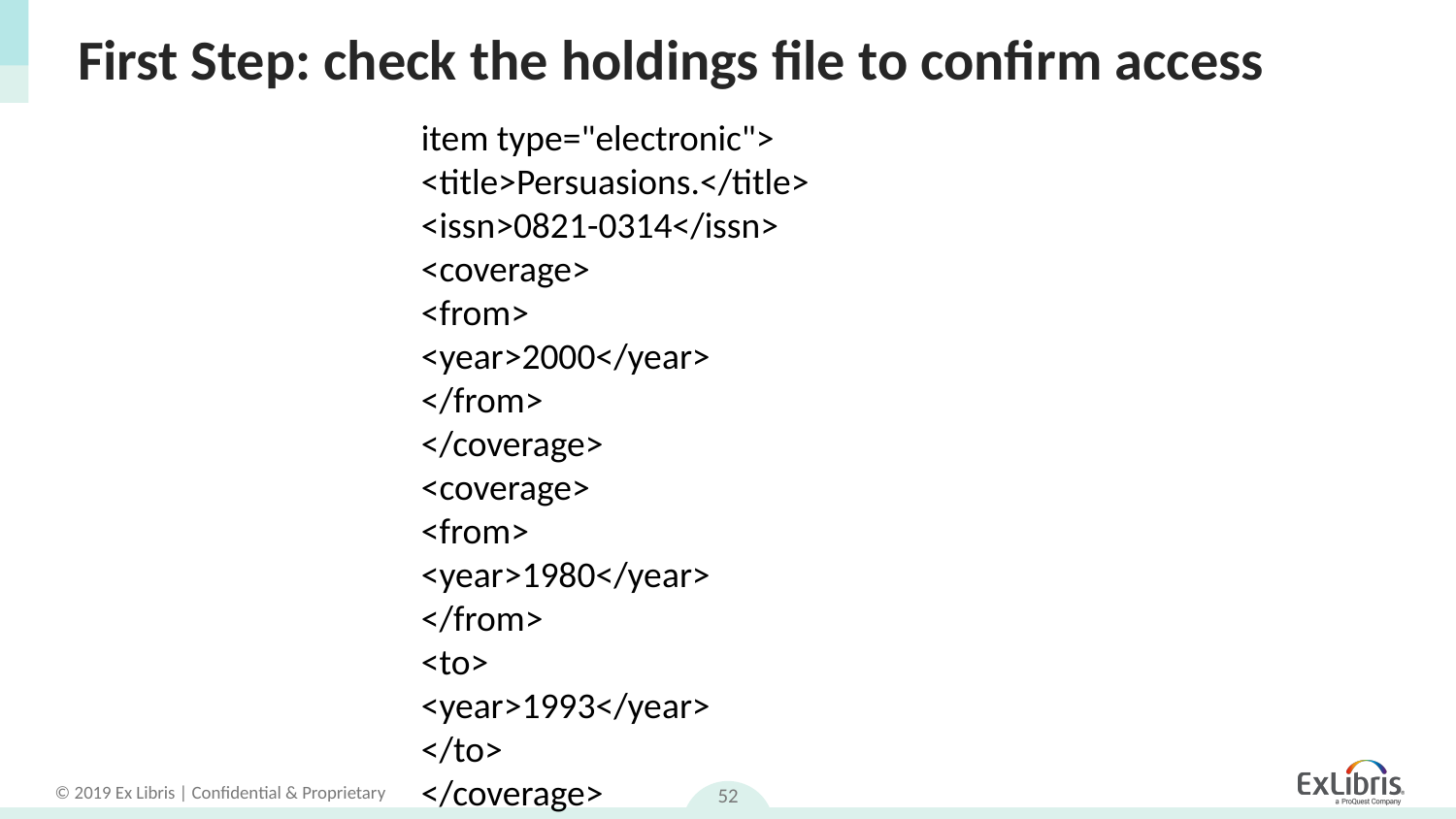

# First Step: check the holdings file to confirm access

item type="electronic">
<title>Persuasions.</title>
<issn>0821-0314</issn>
<coverage>
<from>
<year>2000</year>
</from>
</coverage>
<coverage>
<from>
<year>1980</year>
</from>
<to>
<year>1993</year>
</to>
</coverage>
52